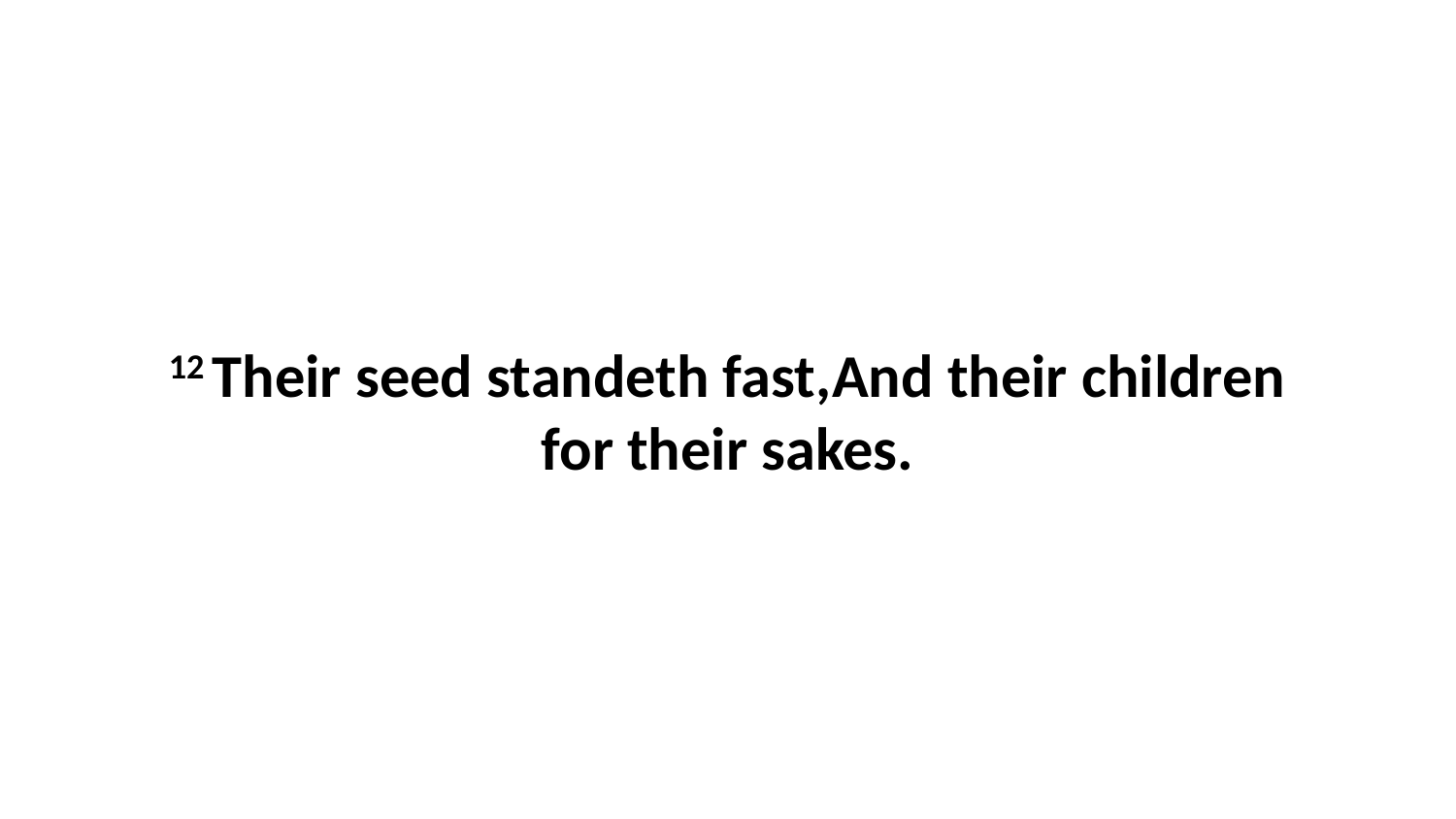

12 Their seed standeth fast,And their children for their sakes.